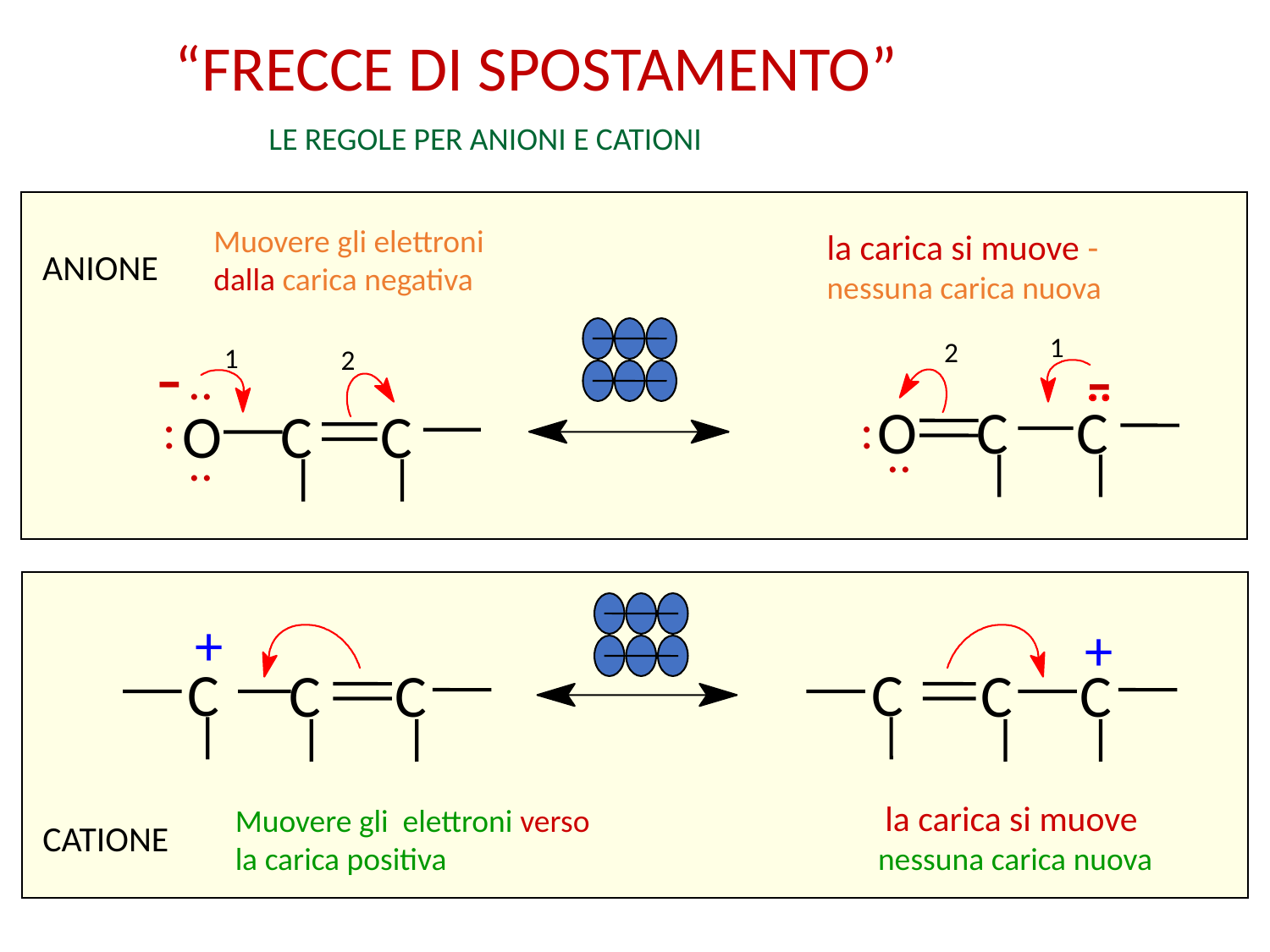

“FRECCE DI SPOSTAMENTO”
LE REGOLE PER ANIONI E CATIONI

ANIONE
Muovere gli elettroni
dalla carica negativa
la carica si muove -
nessuna carica nuova

-
..
C
C
:

..

O
1

-
O
:
C
C

..

2

1

2

CATIONE

+
C
C
C

+
C
C
C

la carica si muove
nessuna carica nuova
Muovere gli  elettroni verso
la carica positiva